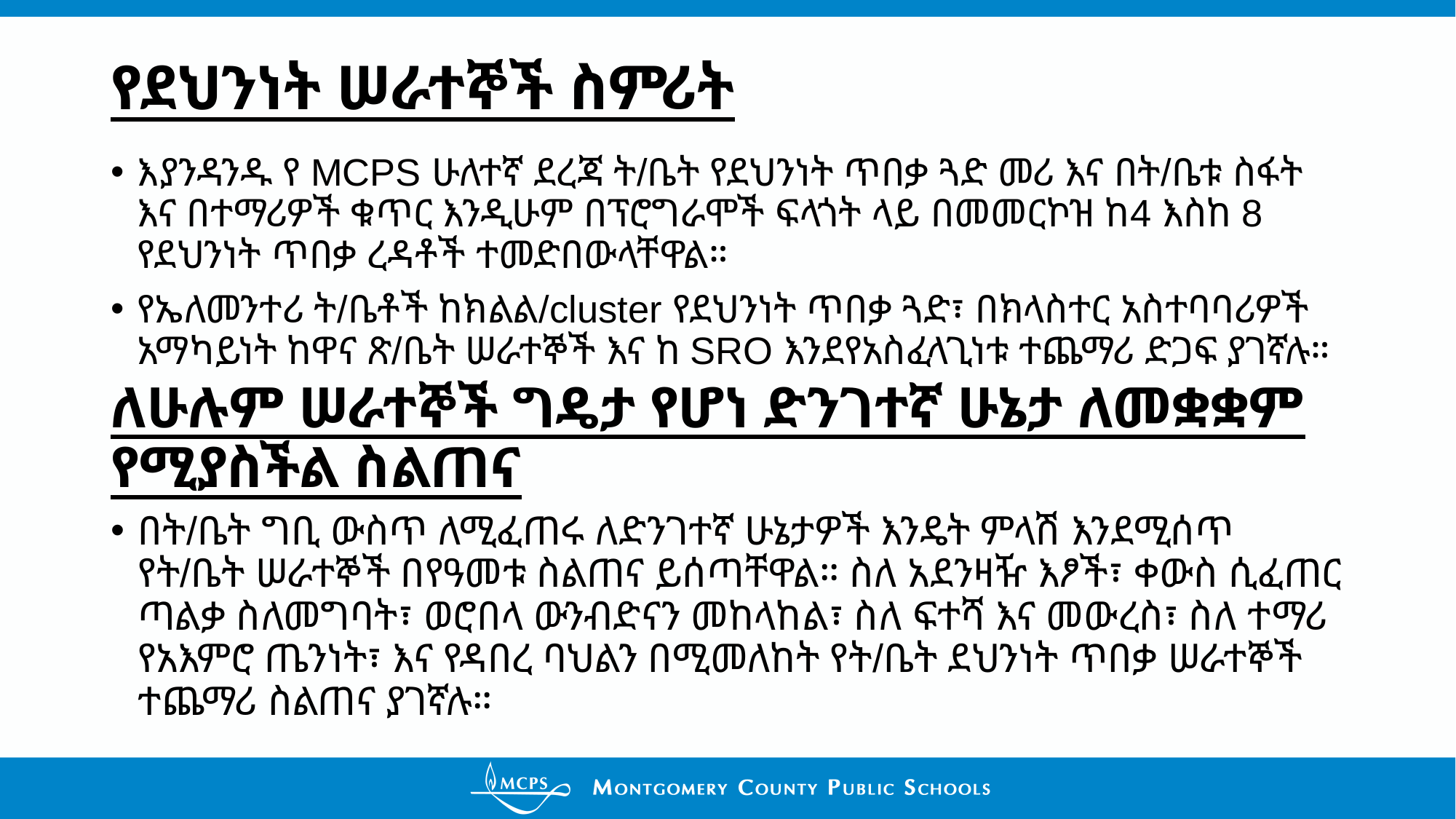

# የደህንነት ሠራተኞች ስምሪት
እያንዳንዱ የ MCPS ሁለተኛ ደረጃ ት/ቤት የደህንነት ጥበቃ ጓድ መሪ እና በት/ቤቱ ስፋት እና በተማሪዎች ቁጥር እንዲሁም በፕሮግራሞች ፍላጎት ላይ በመመርኮዝ ከ4 እስከ 8 የደህንነት ጥበቃ ረዳቶች ተመድበውላቸዋል።
የኤለመንተሪ ት/ቤቶች ከክልል/cluster የደህንነት ጥበቃ ጓድ፣ በክላስተር አስተባባሪዎች አማካይነት ከዋና ጽ/ቤት ሠራተኞች እና ከ SRO እንደየአስፈላጊነቱ ተጨማሪ ድጋፍ ያገኛሉ።
ለሁሉም ሠራተኞች ግዴታ የሆነ ድንገተኛ ሁኔታ ለመቋቋም የሚያስችል ስልጠና
በት/ቤት ግቢ ውስጥ ለሚፈጠሩ ለድንገተኛ ሁኔታዎች እንዴት ምላሽ እንደሚሰጥ የት/ቤት ሠራተኞች በየዓመቱ ስልጠና ይሰጣቸዋል። ስለ አደንዛዥ እፆች፣ ቀውስ ሲፈጠር ጣልቃ ስለመግባት፣ ወሮበላ ውንብድናን መከላከል፣ ስለ ፍተሻ እና መውረስ፣ ስለ ተማሪ የአእምሮ ጤንነት፣ እና የዳበረ ባህልን በሚመለከት የት/ቤት ደህንነት ጥበቃ ሠራተኞች ተጨማሪ ስልጠና ያገኛሉ።